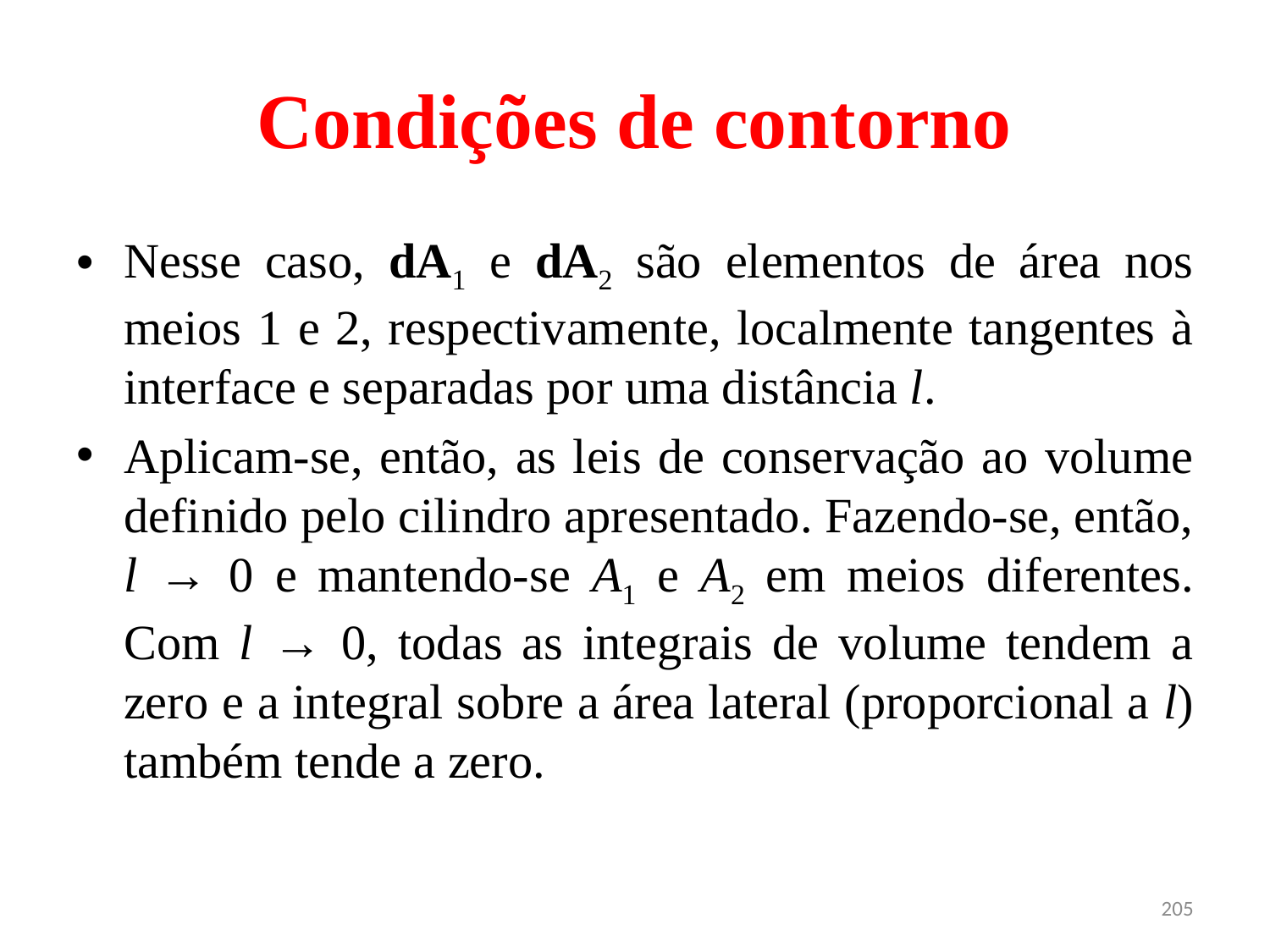

# Condições de contorno
Nesse caso, dA1 e dA2 são elementos de área nos meios 1 e 2, respectivamente, localmente tangentes à interface e separadas por uma distância l.
Aplicam-se, então, as leis de conservação ao volume definido pelo cilindro apresentado. Fazendo-se, então, l → 0 e mantendo-se A1 e A2 em meios diferentes. Com l → 0, todas as integrais de volume tendem a zero e a integral sobre a área lateral (proporcional a l) também tende a zero.
205